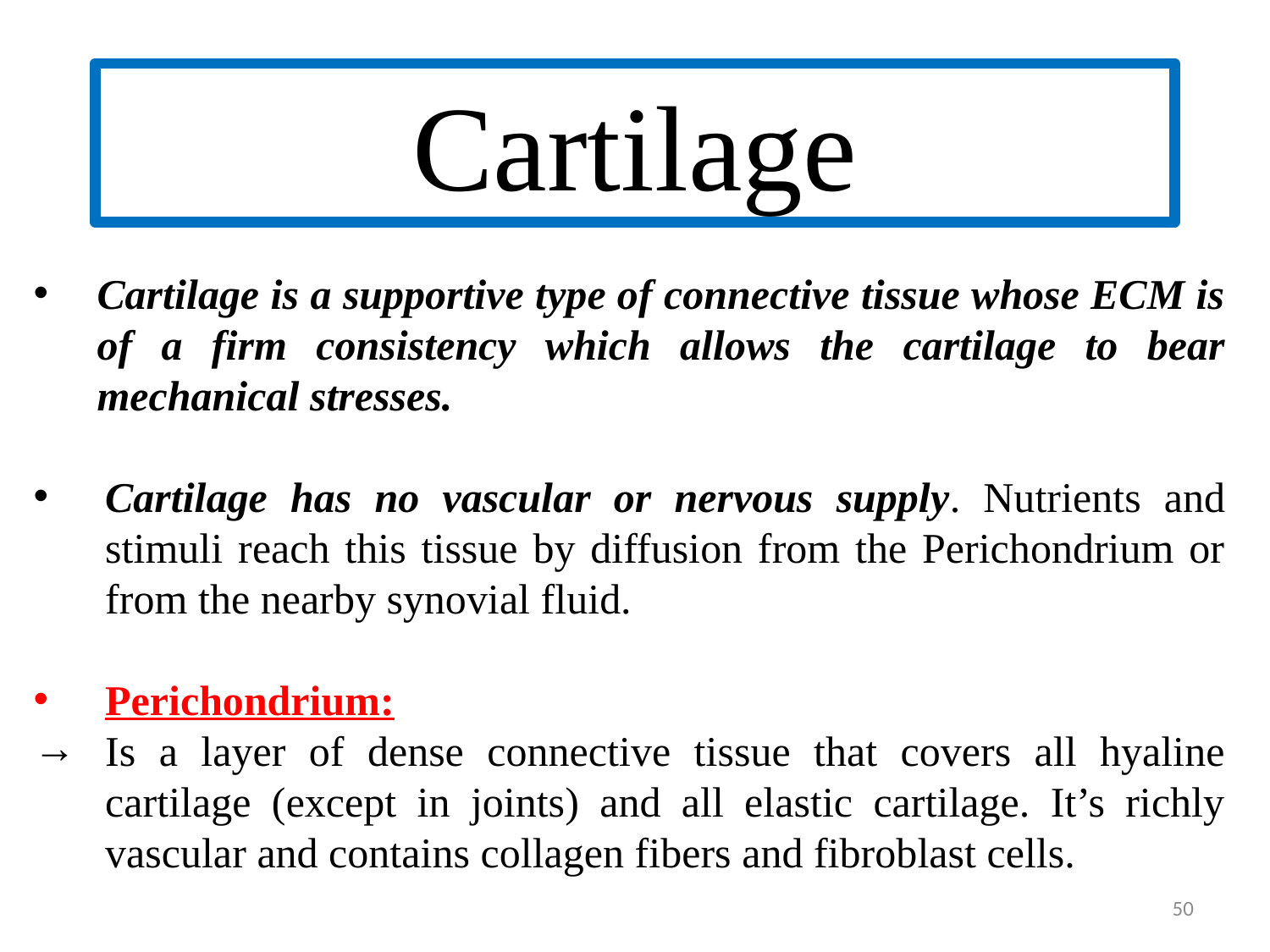

Cartilage
Cartilage is a supportive type of connective tissue whose ECM is of a firm consistency which allows the cartilage to bear mechanical stresses.

Cartilage has no vascular or nervous supply. Nutrients and stimuli reach this tissue by diffusion from the Perichondrium or from the nearby synovial fluid.

Perichondrium:
Is a layer of dense connective tissue that covers all hyaline cartilage (except in joints) and all elastic cartilage. It’s richly vascular and contains collagen fibers and fibroblast cells.
50